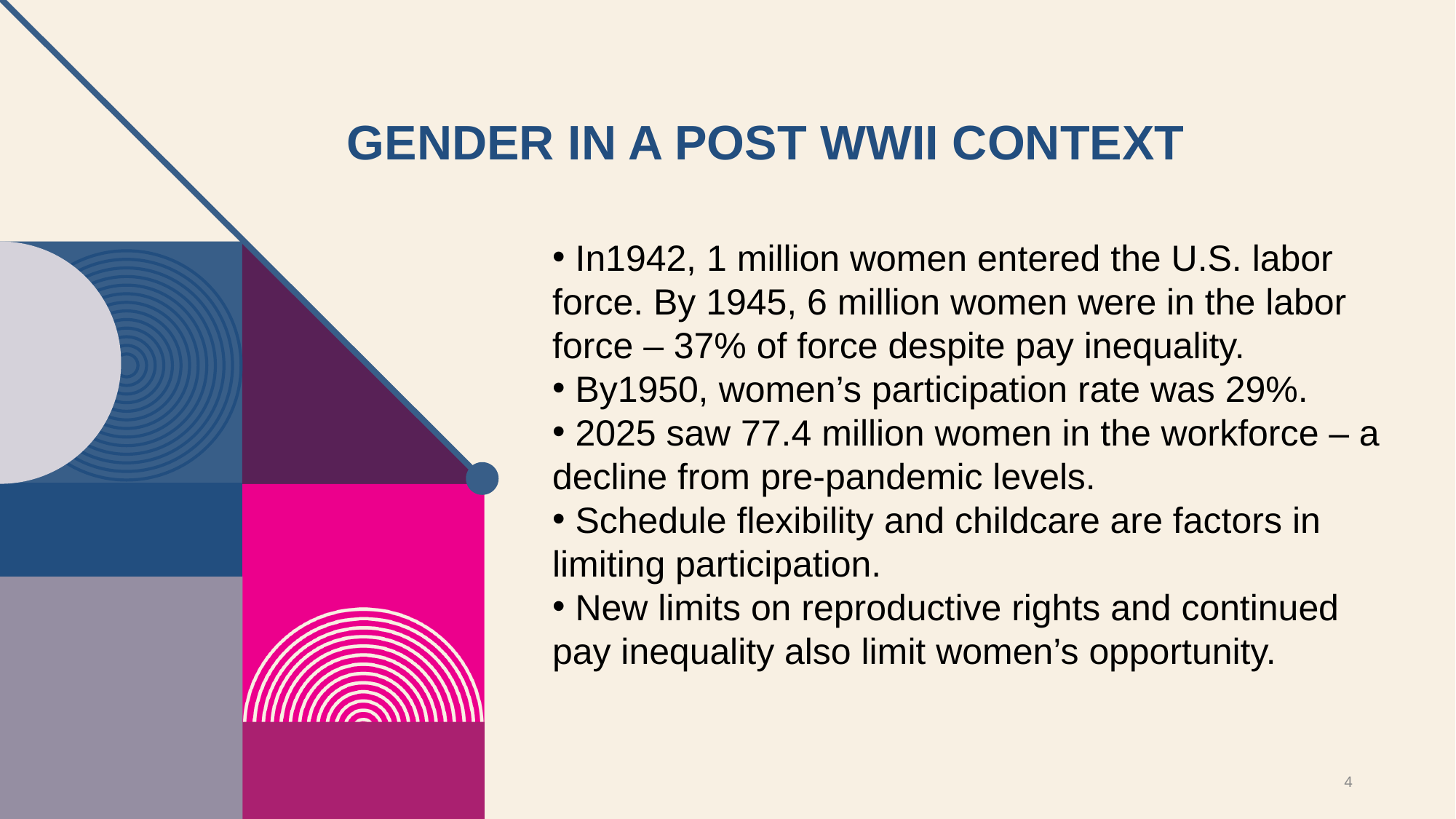

# Gender in a Post WWII Context
 In1942, 1 million women entered the U.S. labor force. By 1945, 6 million women were in the labor force – 37% of force despite pay inequality.
 By1950, women’s participation rate was 29%.
 2025 saw 77.4 million women in the workforce – a decline from pre-pandemic levels.
 Schedule flexibility and childcare are factors in limiting participation.
 New limits on reproductive rights and continued pay inequality also limit women’s opportunity.

4